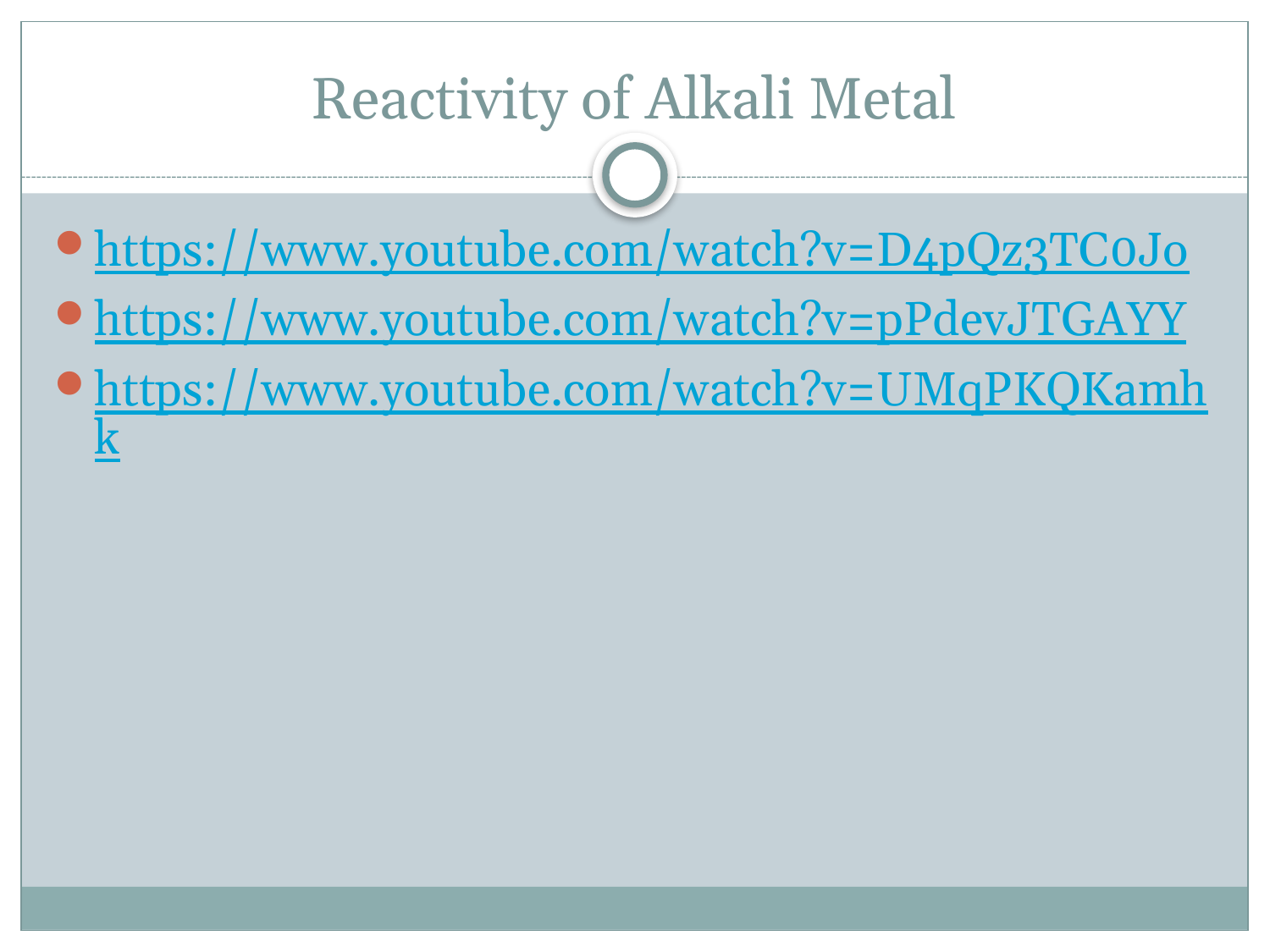

# Reactivity of Alkali Metal
https://www.youtube.com/watch?v=D4pQz3TC0Jo
https://www.youtube.com/watch?v=pPdevJTGAYY
https://www.youtube.com/watch?v=UMqPKQKamhk